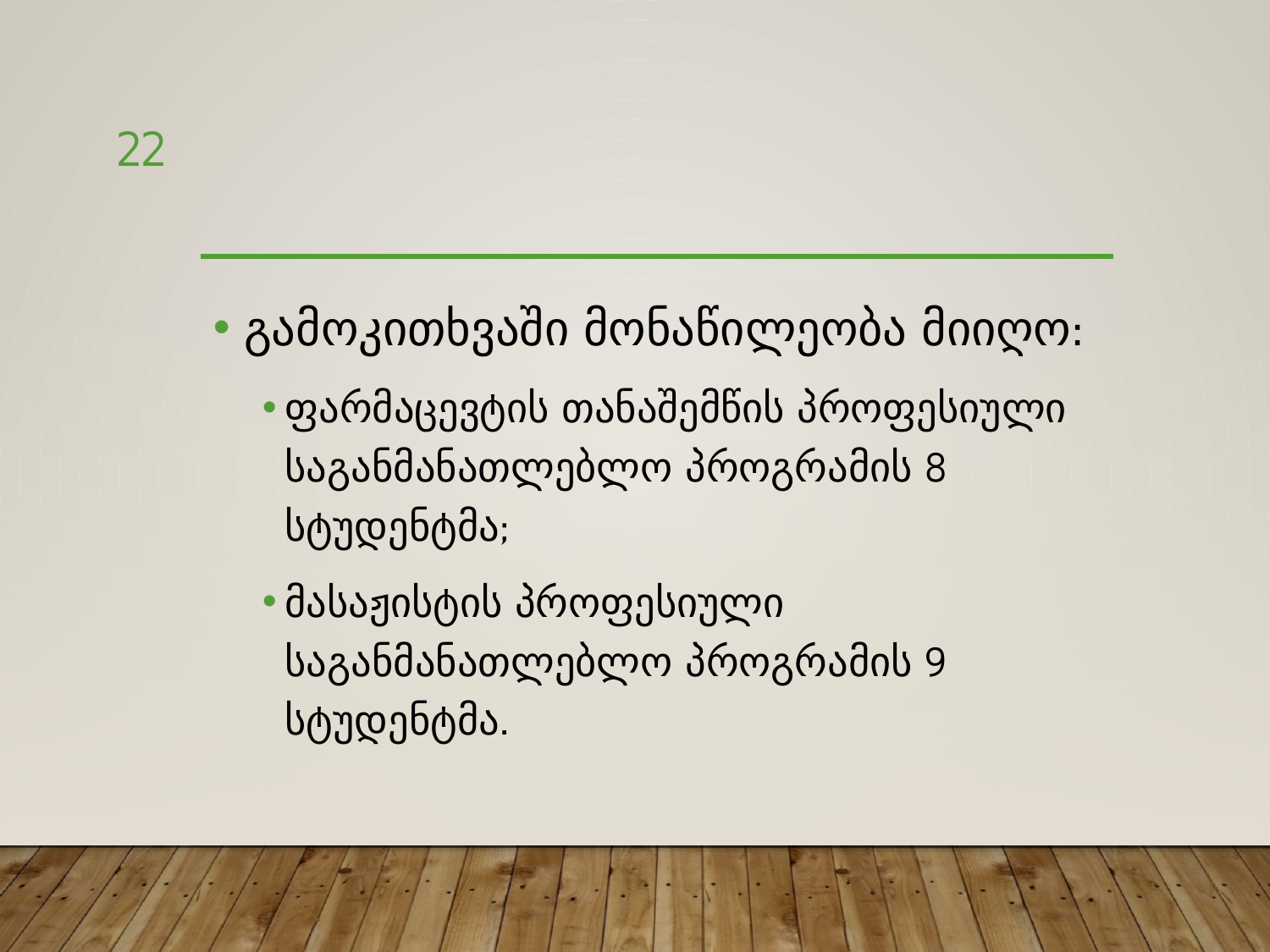

22
გამოკითხვაში მონაწილეობა მიიღო:
ფარმაცევტის თანაშემწის პროფესიული საგანმანათლებლო პროგრამის 8 სტუდენტმა;
მასაჟისტის პროფესიული საგანმანათლებლო პროგრამის 9 სტუდენტმა.